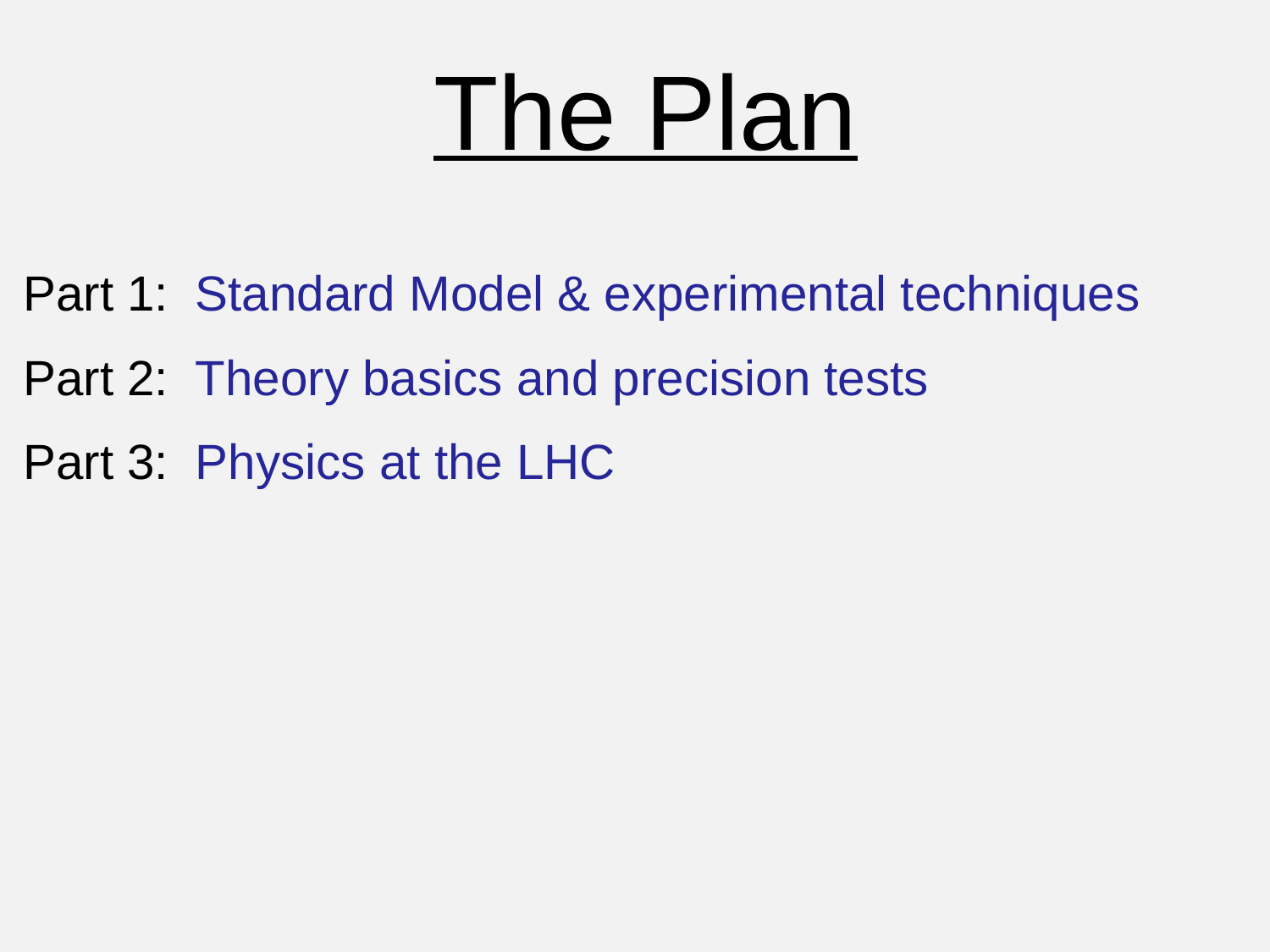

The Plan
Part 1:	Standard Model & experimental techniques
Part 2:	Theory basics and precision tests
Part 3:	Physics at the LHC